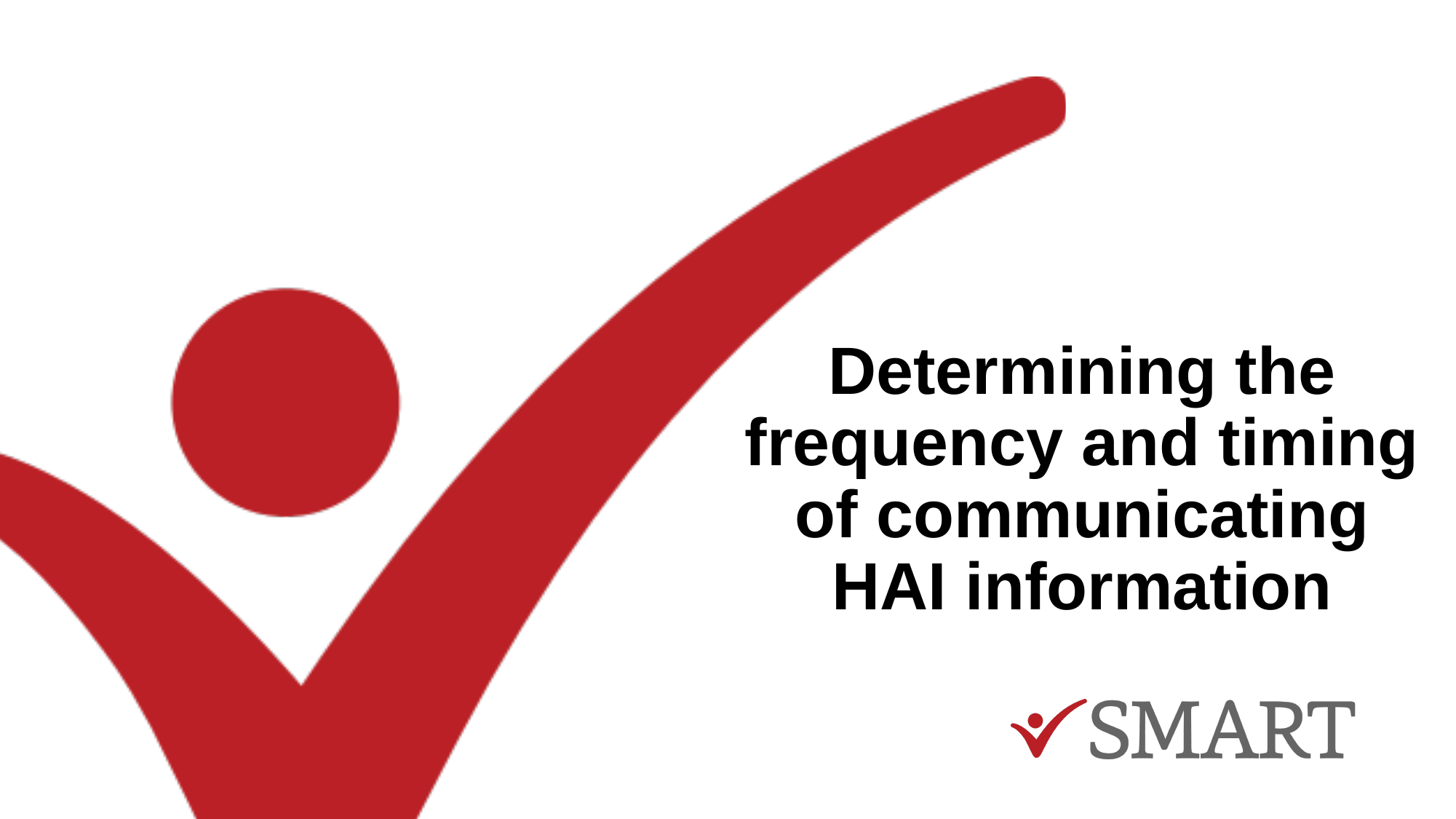

# Determining the frequency and timing of communicating HAI information